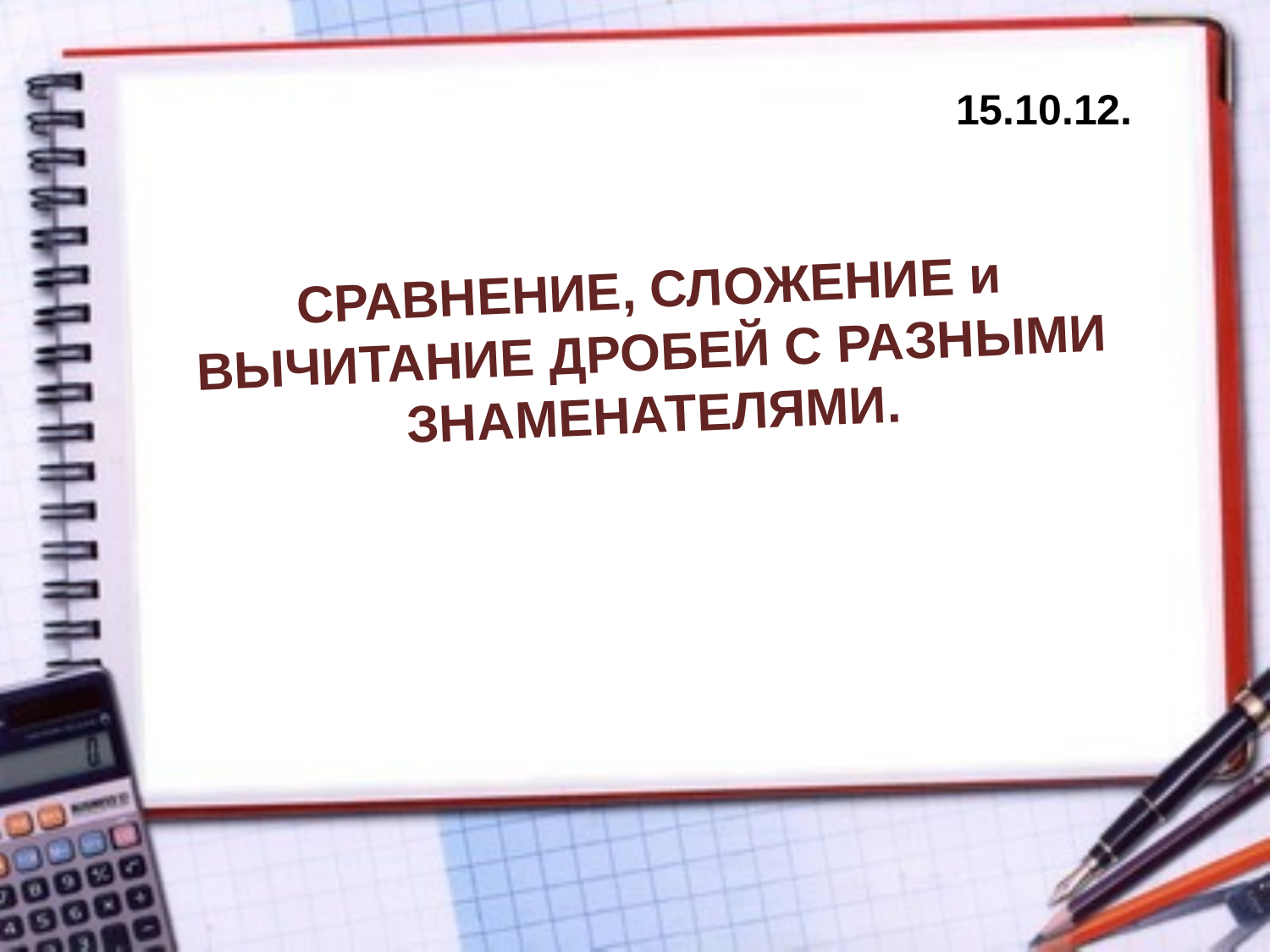

15.10.12.
# СРАВНЕНИЕ, СЛОЖЕНИЕ и ВЫЧИТАНИЕ ДРОБЕЙ С РАЗНЫМИ ЗНАМЕНАТЕЛЯМИ.